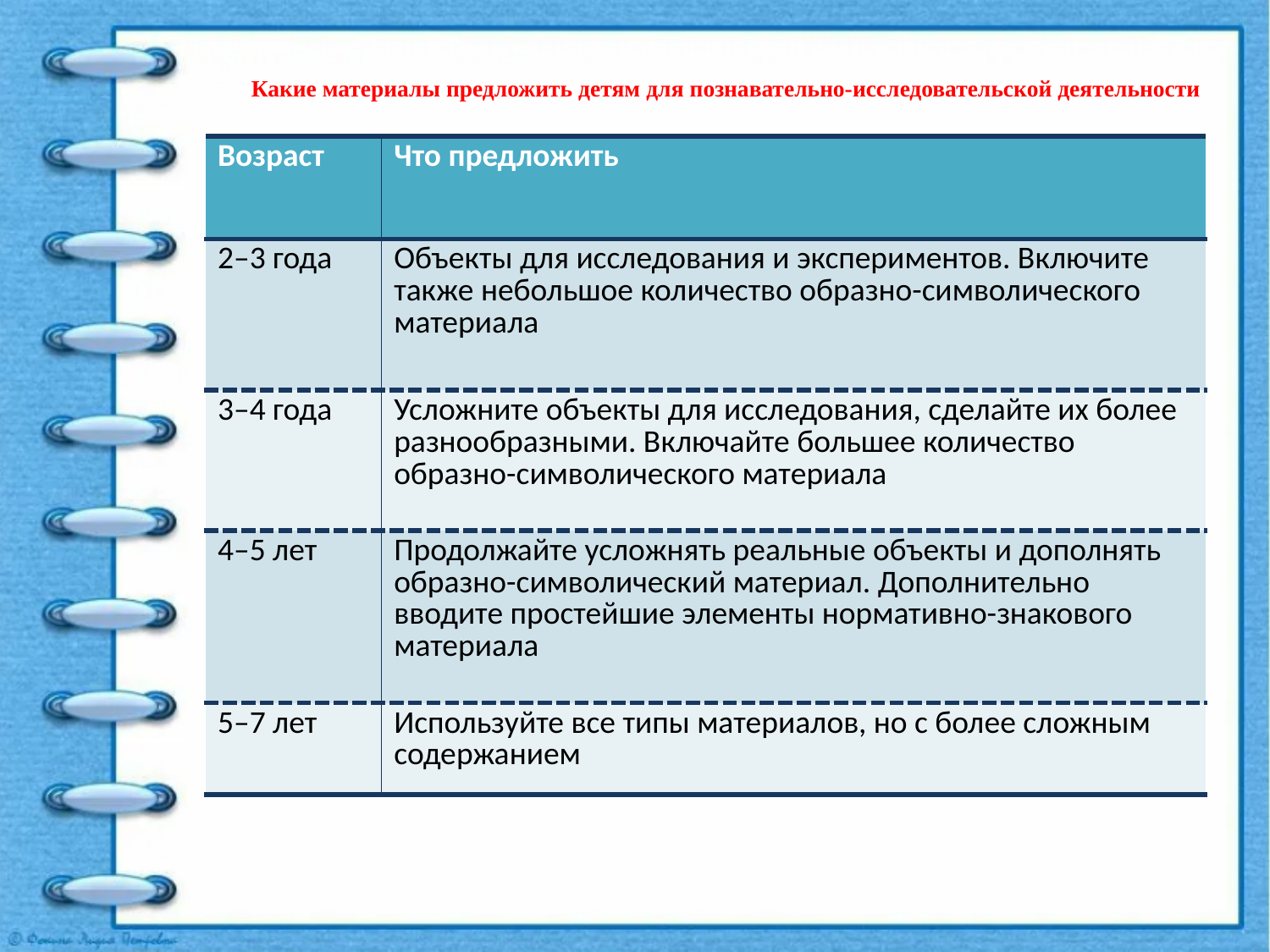

# Какие материалы предложить детям для познавательно-исследовательской деятельности
| Возраст | Что предложить |
| --- | --- |
| 2–3 года | Объекты для исследования и экспериментов. Включите также небольшое количество образно-символического материала |
| 3–4 года | Усложните объекты для исследования, сделайте их более разнообразными. Включайте большее количество образно-символического материала |
| 4–5 лет | Продолжайте усложнять реальные объекты и дополнять образно-символический материал. Дополнительно вводите простейшие элементы нормативно-знакового материала |
| 5–7 лет | Используйте все типы материалов, но с более сложным содержанием |